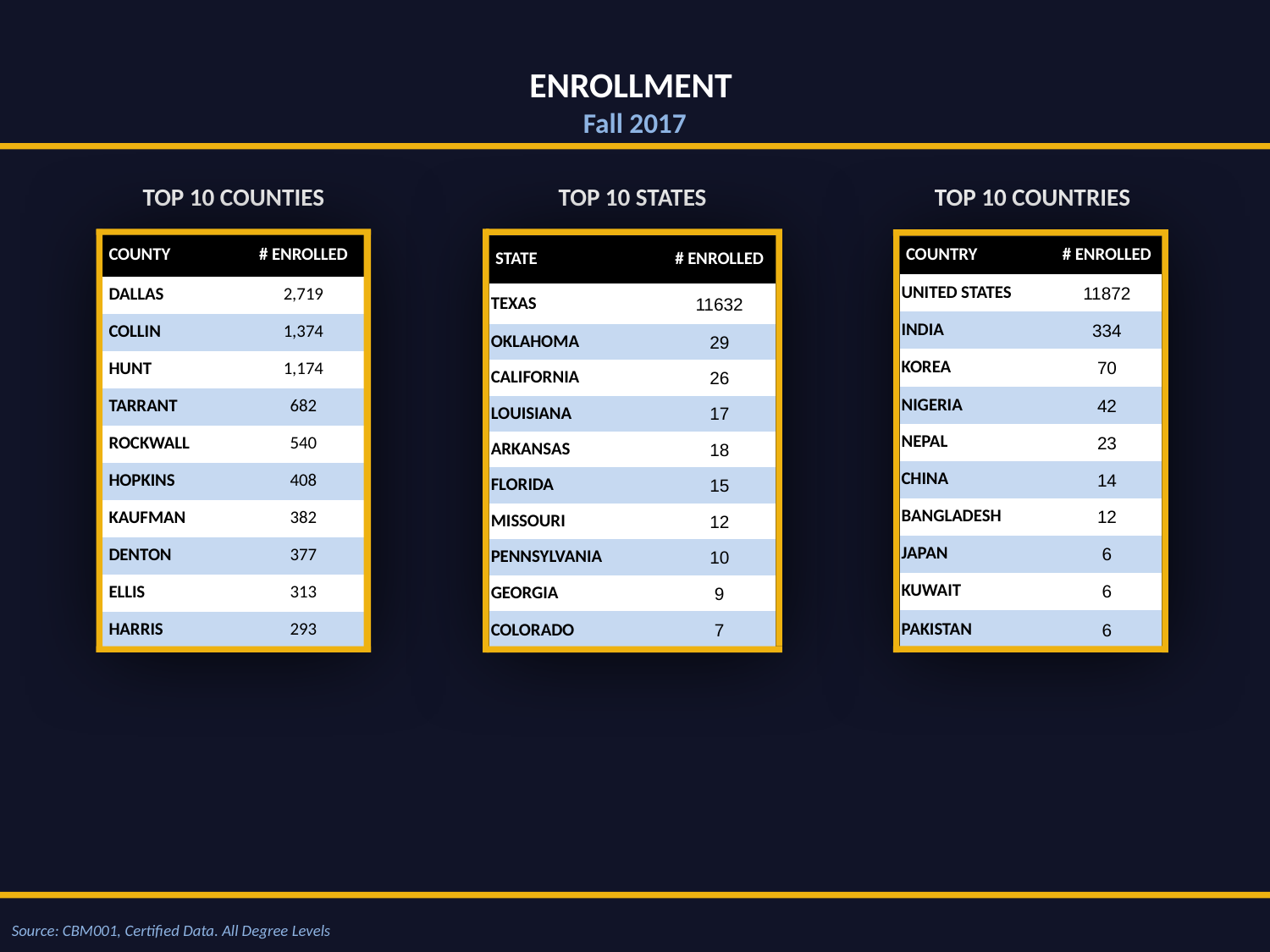

Enrollment
Fall 2017

Top 10 Countries
Top 10 States
Top 10 Counties

| County | # Enrolled |
| --- | --- |
| Dallas | 2,719 |
| Collin | 1,374 |
| Hunt | 1,174 |
| Tarrant | 682 |
| Rockwall | 540 |
| Hopkins | 408 |
| Kaufman | 382 |
| Denton | 377 |
| Ellis | 313 |
| Harris | 293 |
| State | # Enrolled |
| --- | --- |
| TEXAS | 11632 |
| OKLAHOMA | 29 |
| CALIFORNIA | 26 |
| LOUISIANA | 17 |
| ARKANSAS | 18 |
| FLORIDA | 15 |
| MISSOURI | 12 |
| PENNSYLVANIA | 10 |
| GEORGIA | 9 |
| COLORADO | 7 |
| Country | # Enrolled |
| --- | --- |
| UNITED STATES | 11872 |
| INDIA | 334 |
| KOREA | 70 |
| NIGERIA | 42 |
| NEPAL | 23 |
| CHINA | 14 |
| BANGLADESH | 12 |
| JAPAN | 6 |
| KUWAIT | 6 |
| PAKISTAN | 6 |

Source: CBM001, Certified Data. All Degree Levels